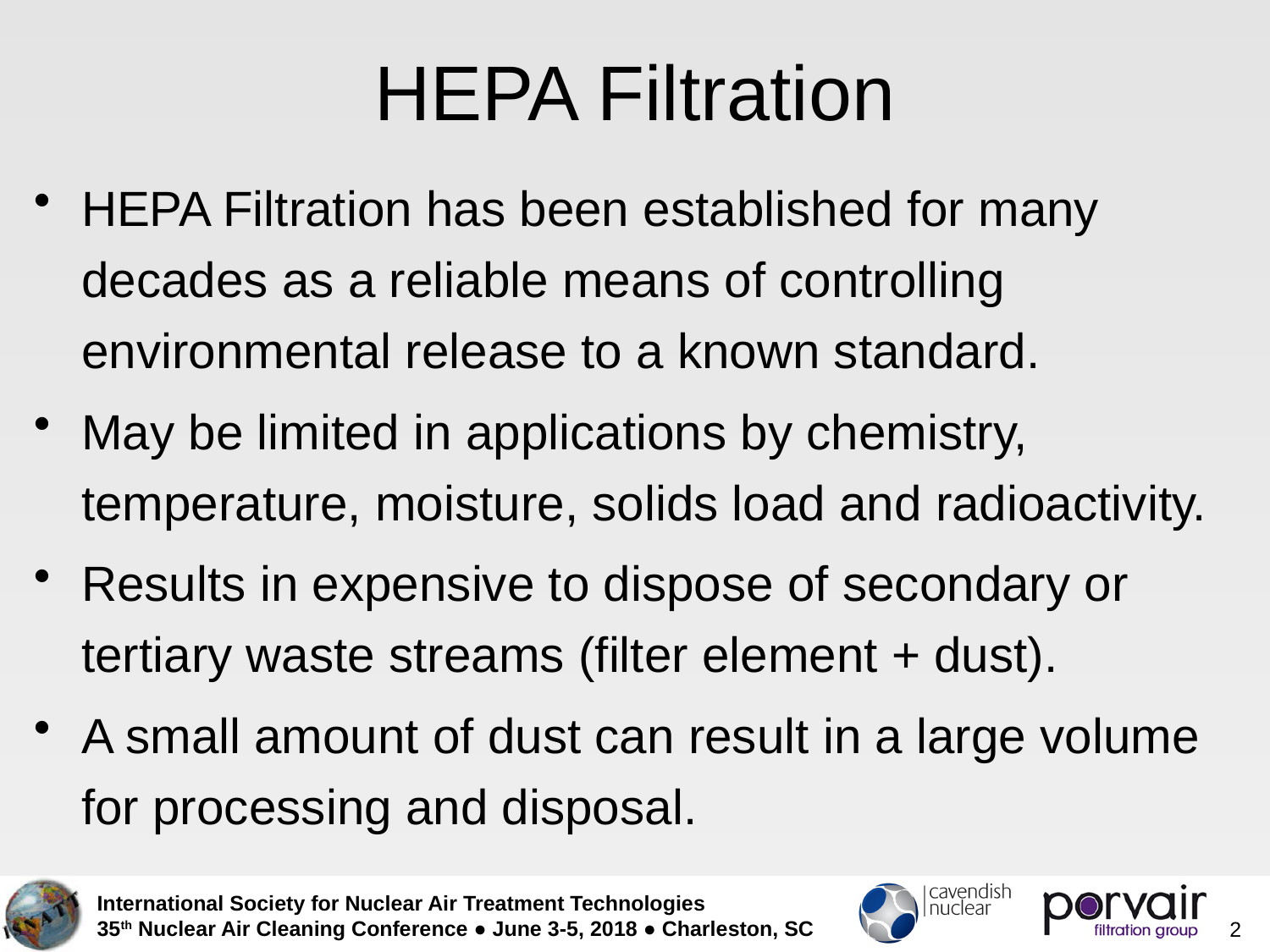

# HEPA Filtration
HEPA Filtration has been established for many decades as a reliable means of controlling environmental release to a known standard.
May be limited in applications by chemistry, temperature, moisture, solids load and radioactivity.
Results in expensive to dispose of secondary or tertiary waste streams (filter element + dust).
A small amount of dust can result in a large volume for processing and disposal.